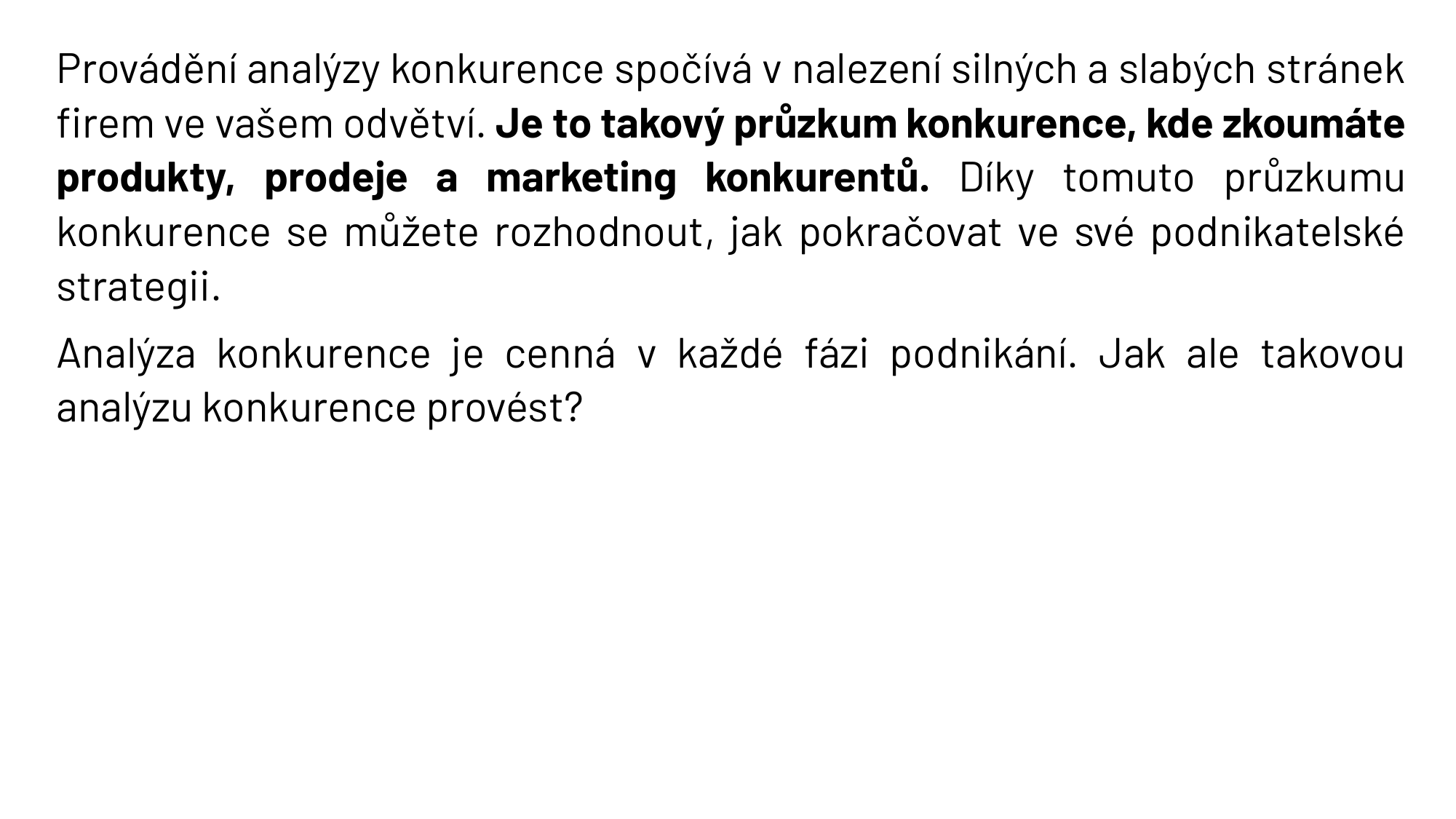

Provádění analýzy konkurence spočívá v nalezení silných a slabých stránek firem ve vašem odvětví. Je to takový průzkum konkurence, kde zkoumáte produkty, prodeje a marketing konkurentů. Díky tomuto průzkumu konkurence se můžete rozhodnout, jak pokračovat ve své podnikatelské strategii.
Analýza konkurence je cenná v každé fázi podnikání. Jak ale takovou analýzu konkurence provést?